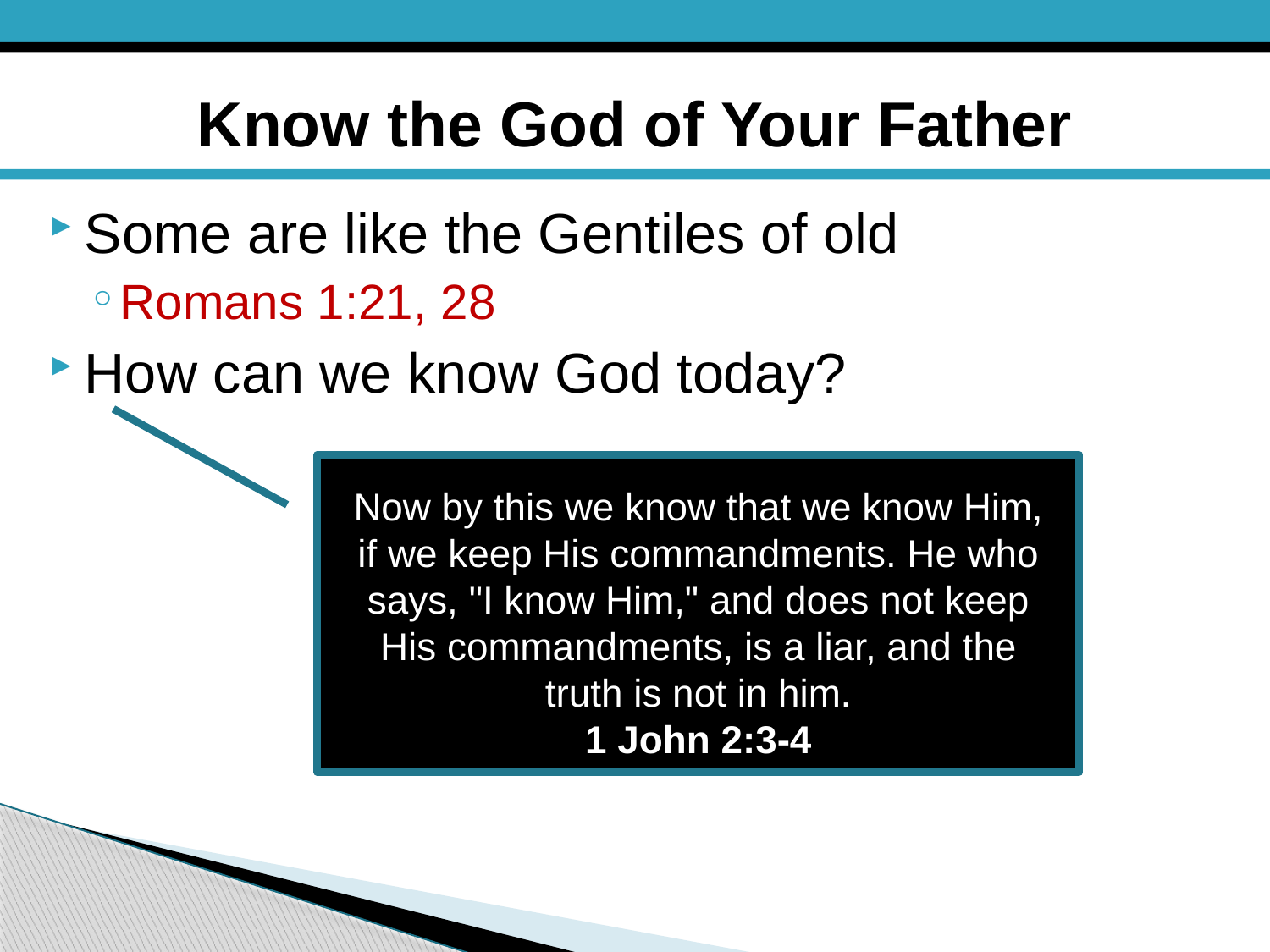

# Know the God of Your Father

Some are like the Gentiles of old
Romans 1:21, 28
How can we know God today?

Now by this we know that we know Him, if we keep His commandments. He who says, "I know Him," and does not keep His commandments, is a liar, and the truth is not in him.
1 John 2:3-4